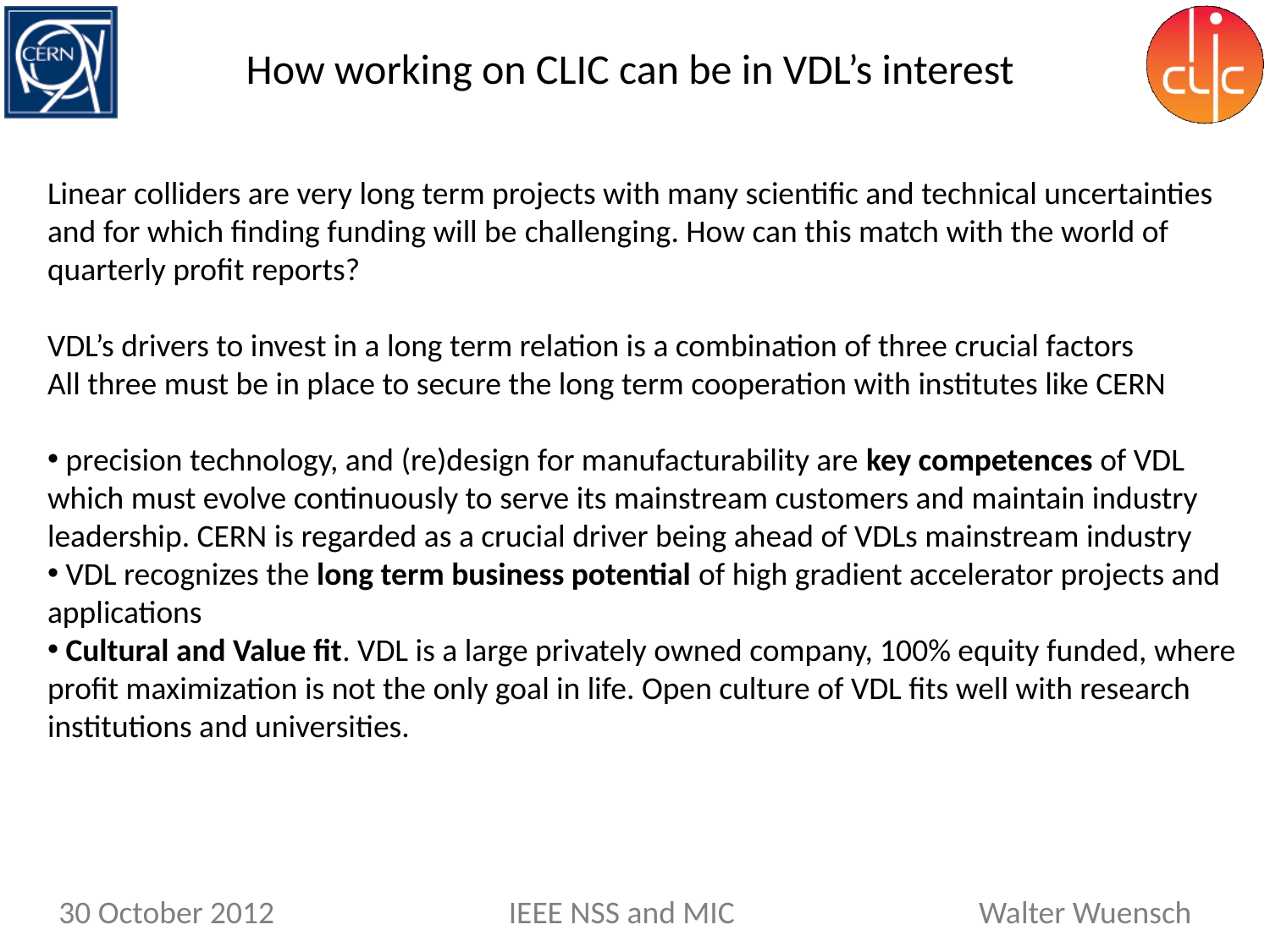

How working on CLIC can be in VDL’s interest
Linear colliders are very long term projects with many scientific and technical uncertainties and for which finding funding will be challenging. How can this match with the world of quarterly profit reports?

VDL’s drivers to invest in a long term relation is a combination of three crucial factors
All three must be in place to secure the long term cooperation with institutes like CERN

 precision technology, and (re)design for manufacturability are key competences of VDL
which must evolve continuously to serve its mainstream customers and maintain industry
leadership. CERN is regarded as a crucial driver being ahead of VDLs mainstream industry
 VDL recognizes the long term business potential of high gradient accelerator projects and
applications
 Cultural and Value fit. VDL is a large privately owned company, 100% equity funded, where
profit maximization is not the only goal in life. Open culture of VDL fits well with research institutions and universities.